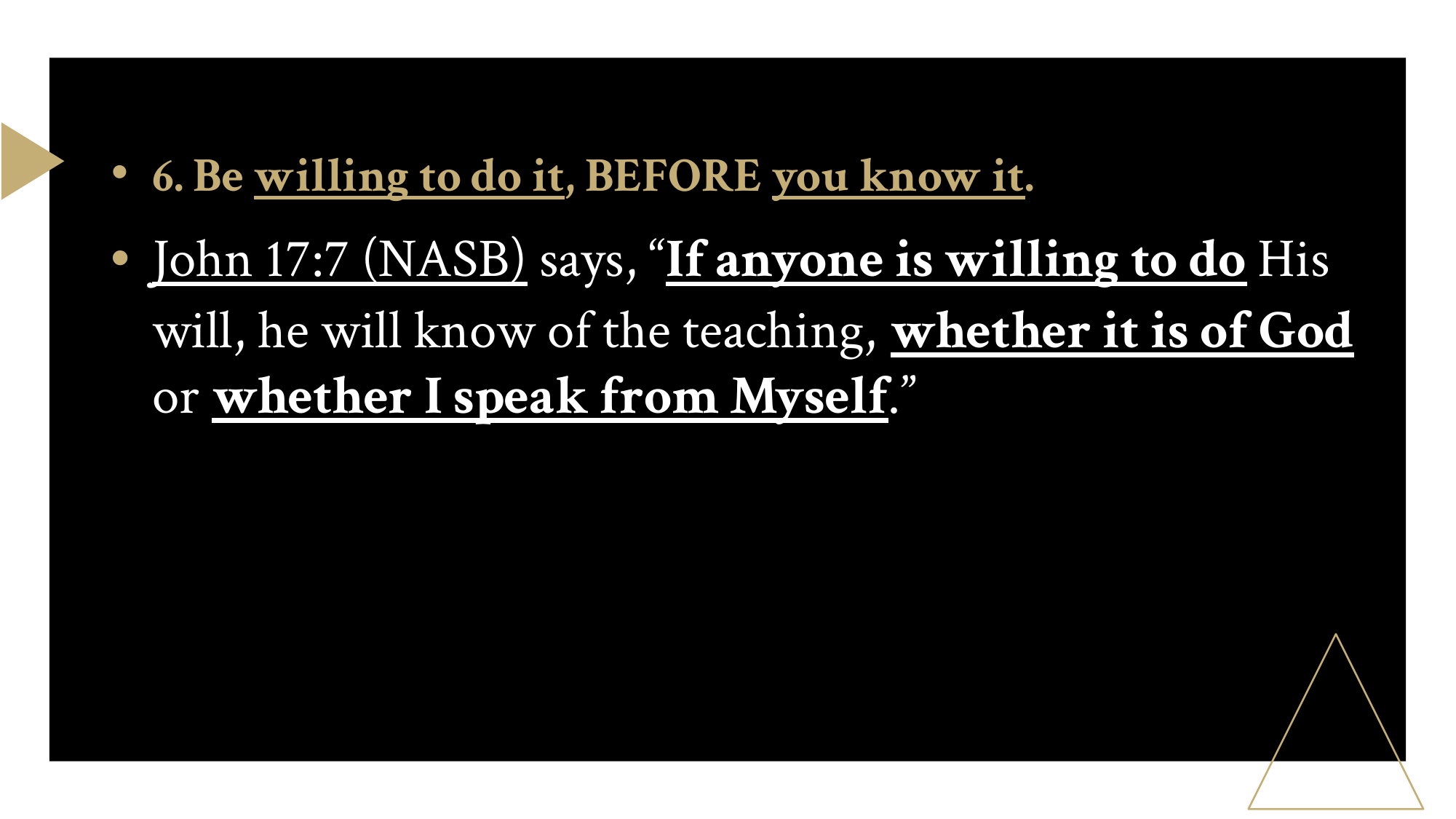

6. Be willing to do it, BEFORE you know it.
John 17:7 (NASB) says, “If anyone is willing to do His will, he will know of the teaching, whether it is of God or whether I speak from Myself.”